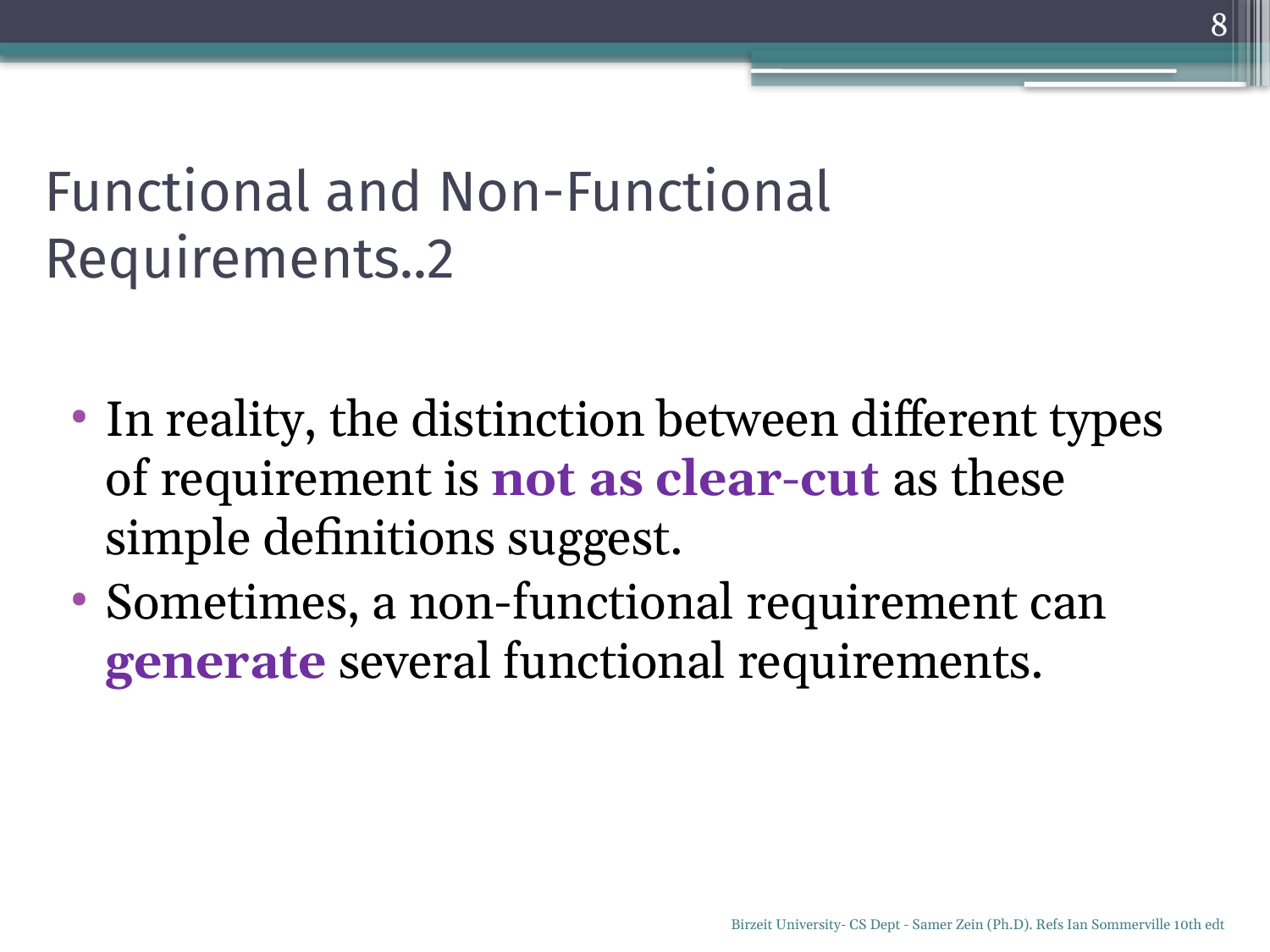

8
# Functional and Non-Functional Requirements..2
In reality, the distinction between different types of requirement is not as clear-cut as these simple definitions suggest.
Sometimes, a non-functional requirement can generate several functional requirements.

Birzeit University- CS Dept - Samer Zein (Ph.D). Refs Ian Sommerville 10th edt